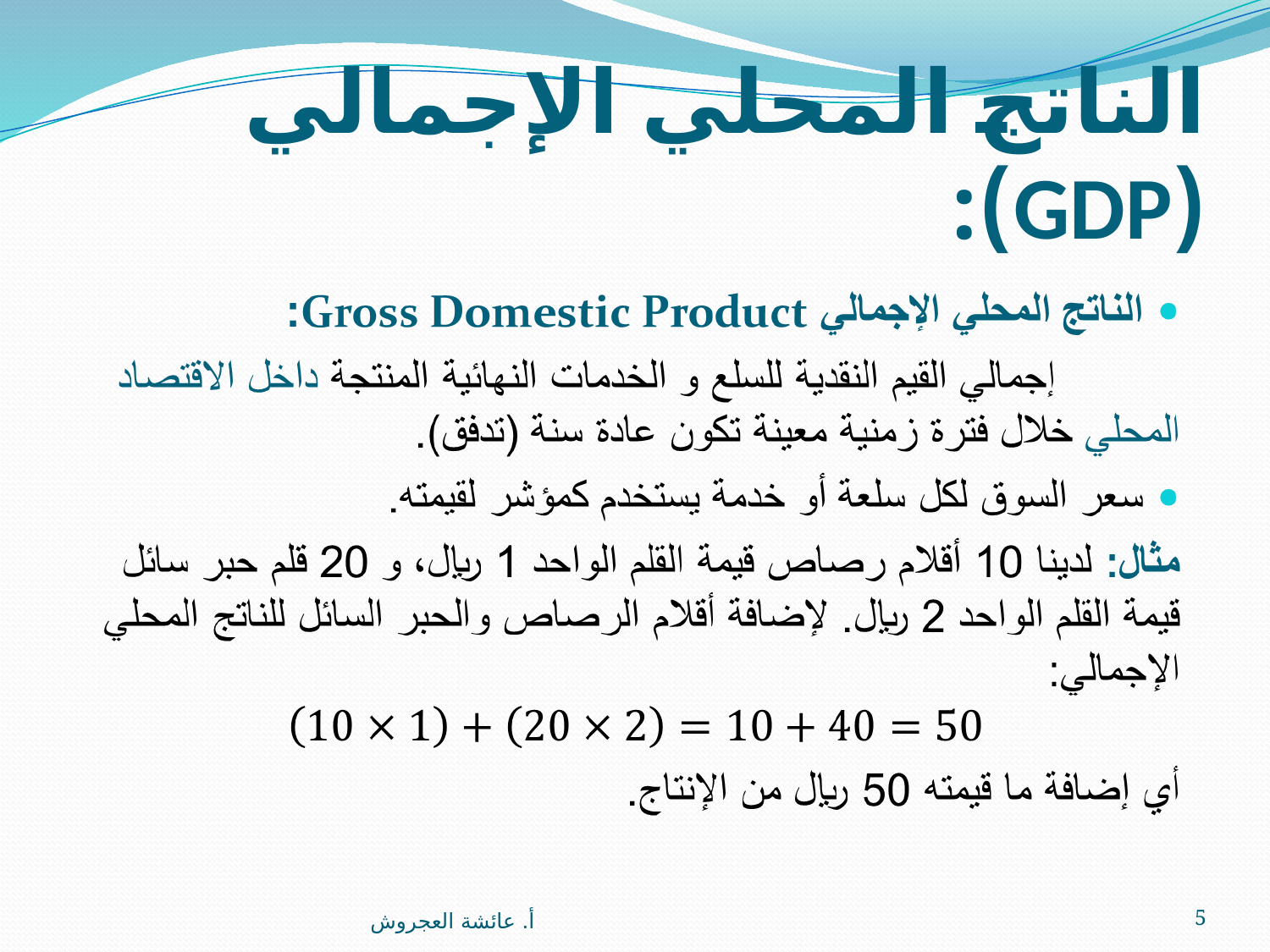

# الناتج المحلي الإجمالي (GDP):

أ. عائشة العجروش
5